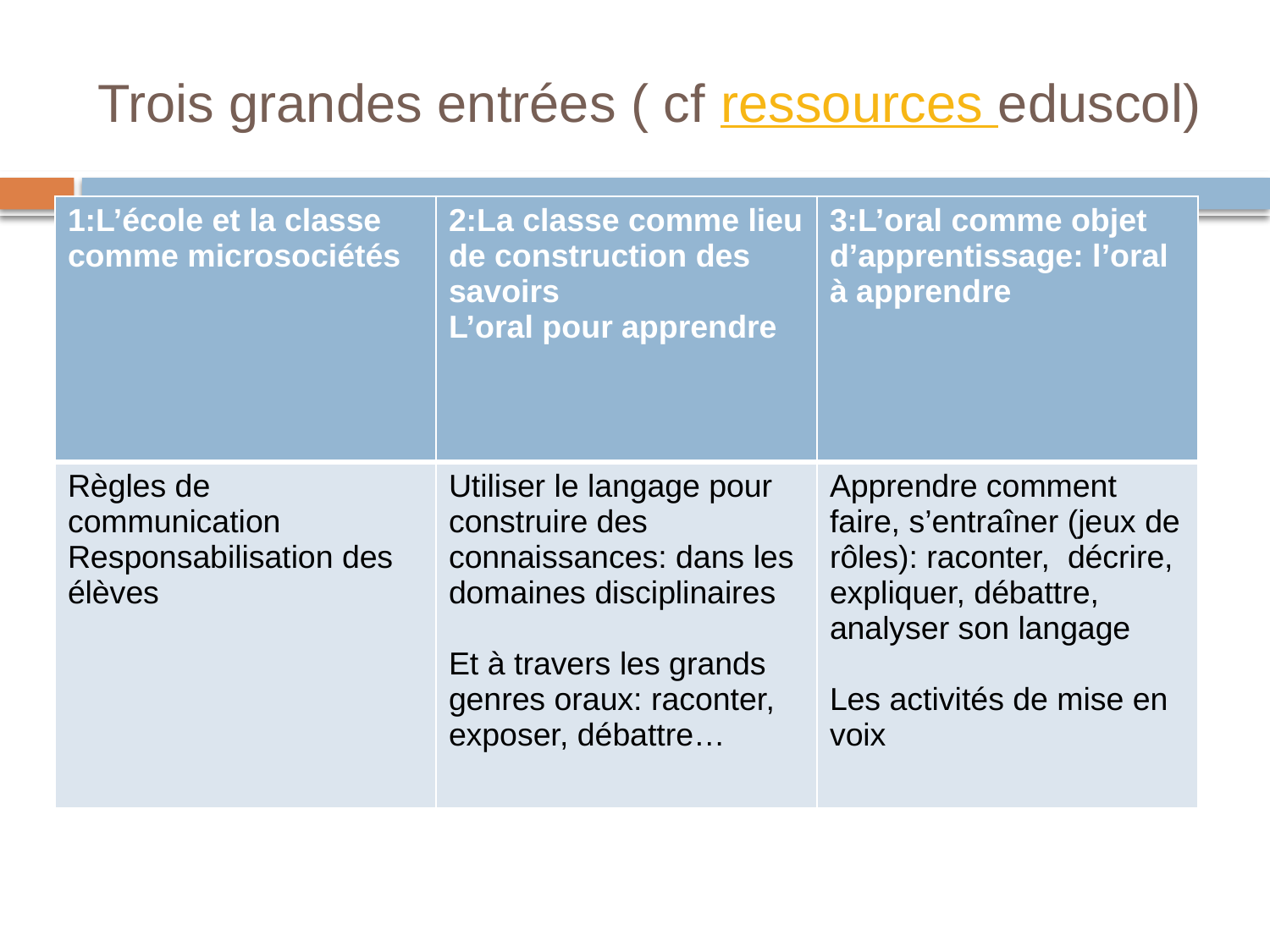

# Trois grandes entrées ( cf ressources eduscol)
| 1:L’école et la classe comme microsociétés | 2:La classe comme lieu de construction des savoirs L’oral pour apprendre | 3:L’oral comme objet d’apprentissage: l’oral à apprendre |
| --- | --- | --- |
| Règles de communication Responsabilisation des élèves | Utiliser le langage pour construire des connaissances: dans les domaines disciplinaires Et à travers les grands genres oraux: raconter, exposer, débattre… | Apprendre comment faire, s’entraîner (jeux de rôles): raconter, décrire, expliquer, débattre, analyser son langage Les activités de mise en voix |